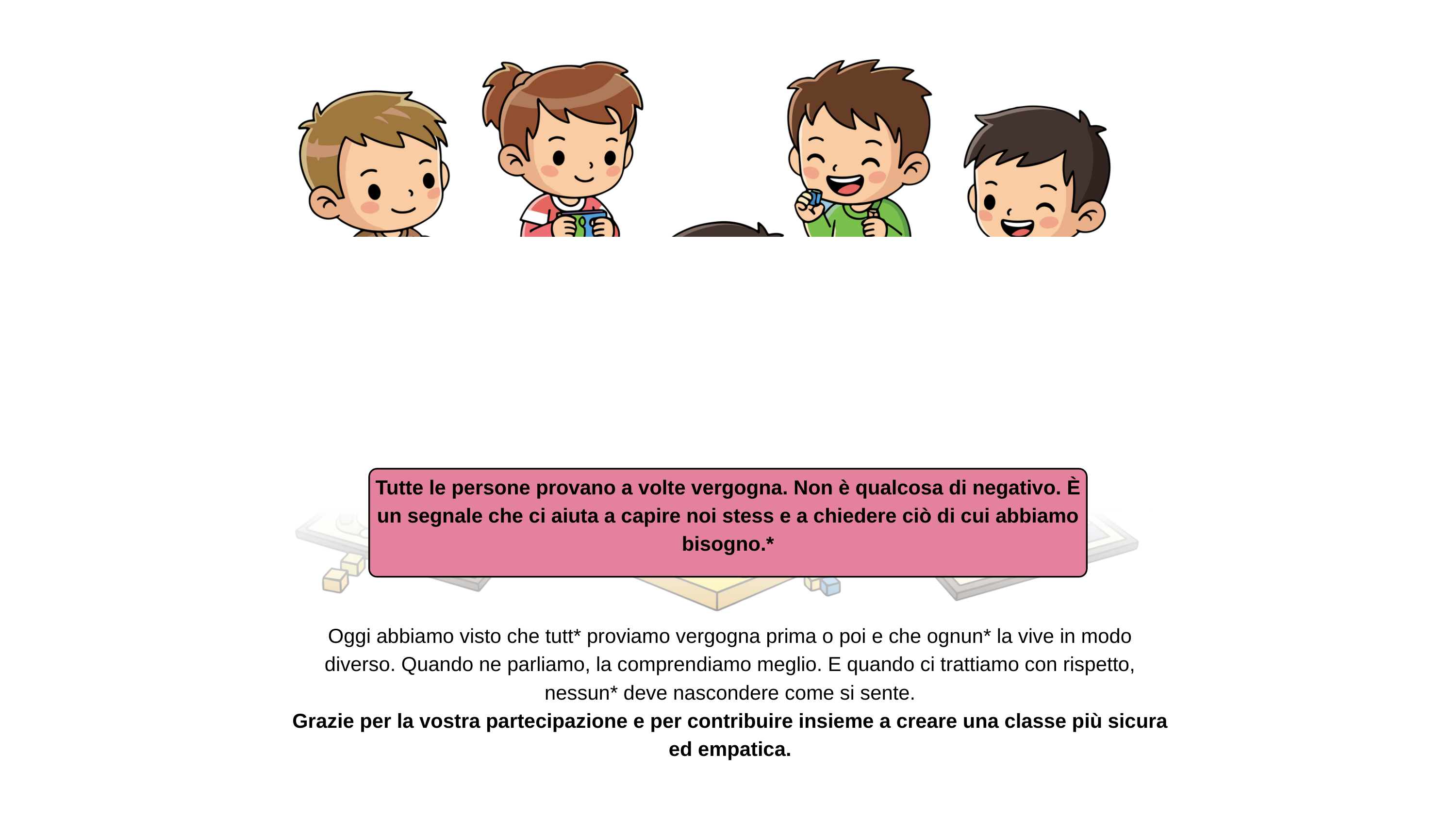

Tutte le persone provano a volte vergogna. Non è qualcosa di negativo. È un segnale che ci aiuta a capire noi stess e a chiedere ciò di cui abbiamo bisogno.*
Oggi abbiamo visto che tutt* proviamo vergogna prima o poi e che ognun* la vive in modo diverso. Quando ne parliamo, la comprendiamo meglio. E quando ci trattiamo con rispetto, nessun* deve nascondere come si sente.
Grazie per la vostra partecipazione e per contribuire insieme a creare una classe più sicura ed empatica.